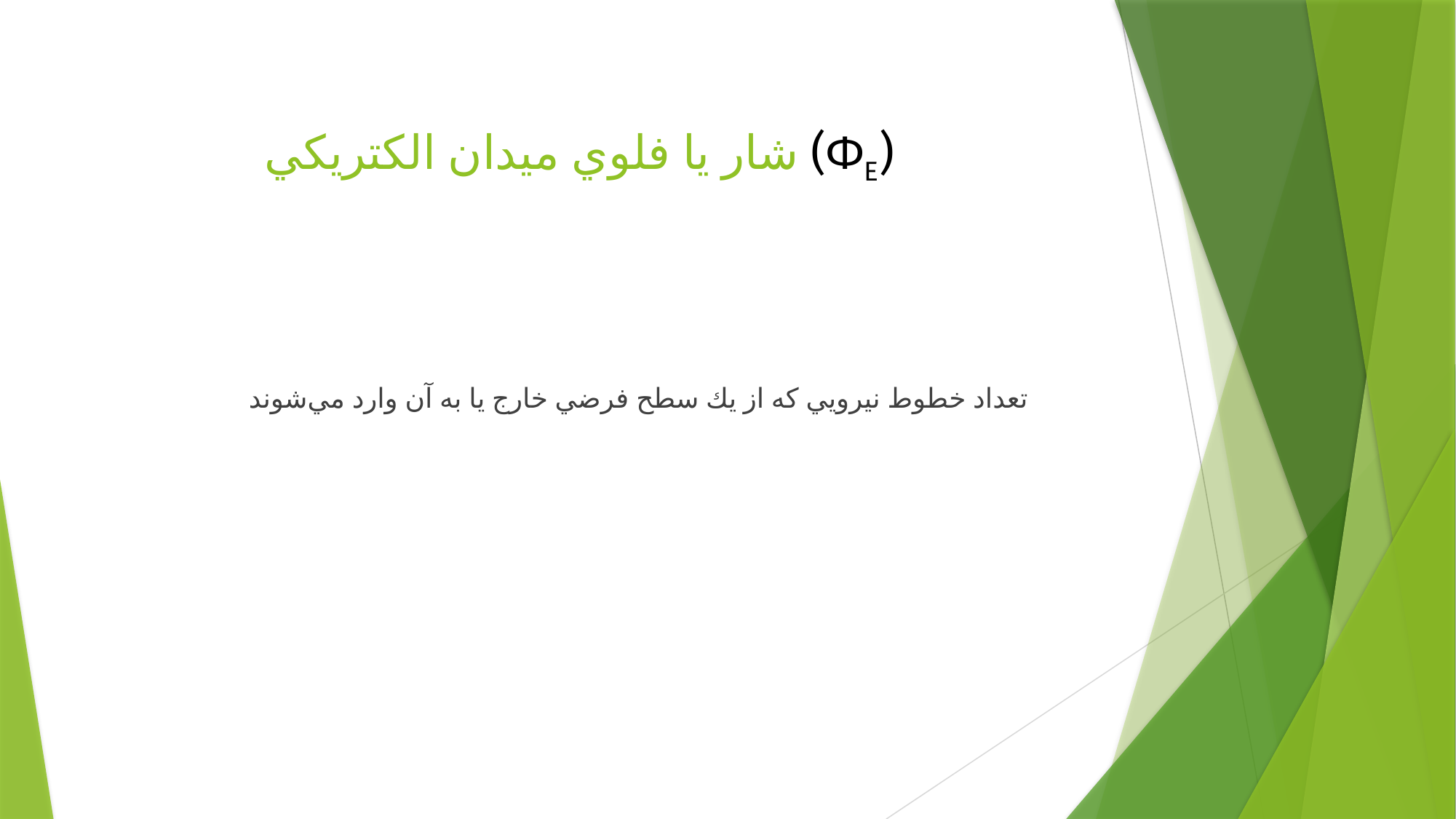

# شار يا فلوي ميدان الكتريكي (ΦΕ)
تعداد خطوط نيرويي كه از يك سطح فرضي خارج يا به آن وارد مي‌شوند